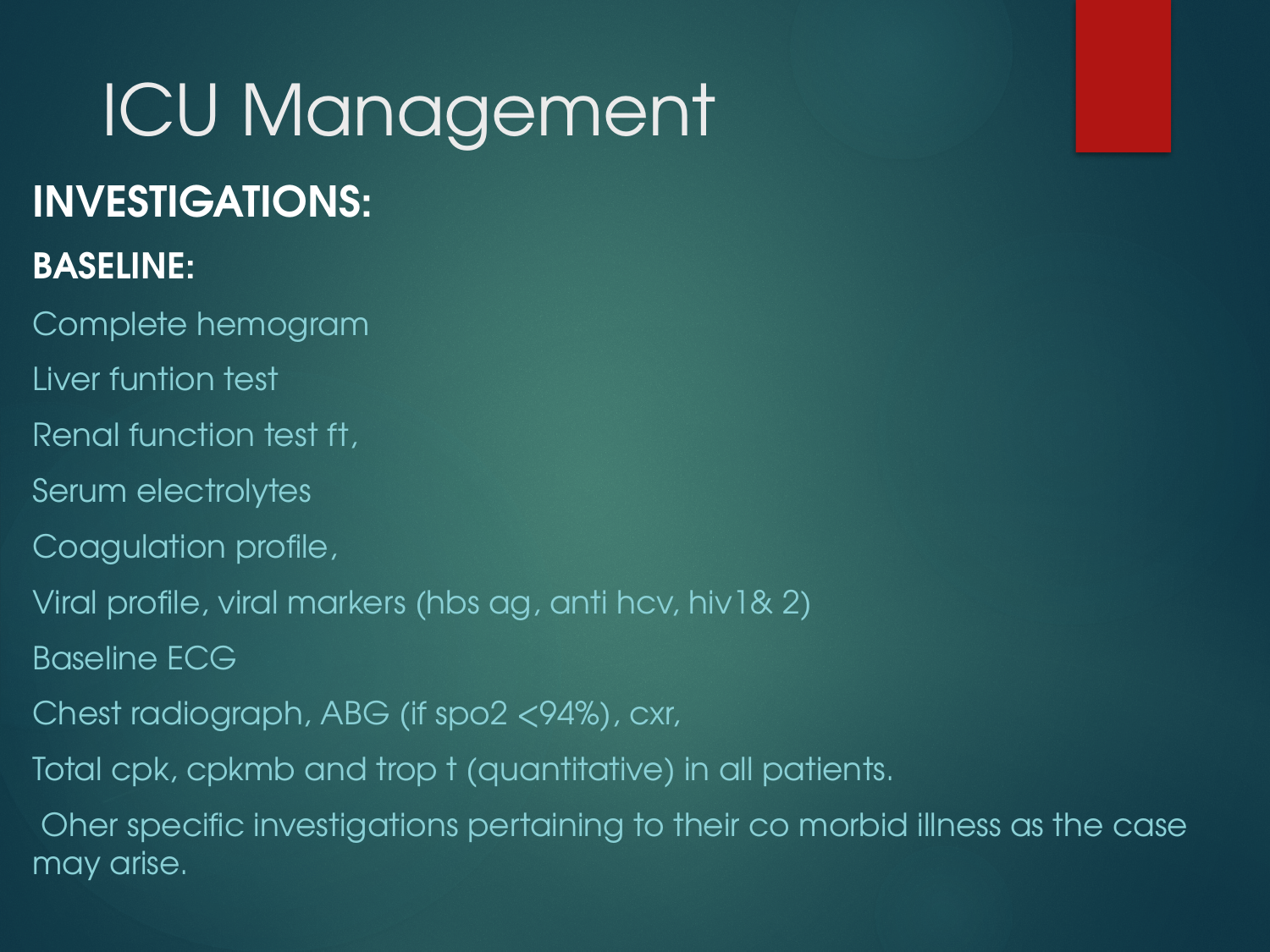

# ICU Management
Investigations:
Baseline:
Complete hemogram
Liver funtion test
Renal function test ft,
Serum electrolytes
Coagulation profile,
Viral profile, viral markers (hbs ag, anti hcv, hiv1& 2)
Baseline ECG
Chest radiograph, ABG (if spo2 <94%), cxr,
Total cpk, cpkmb and trop t (quantitative) in all patients.
 Oher specific investigations pertaining to their co morbid illness as the case may arise.